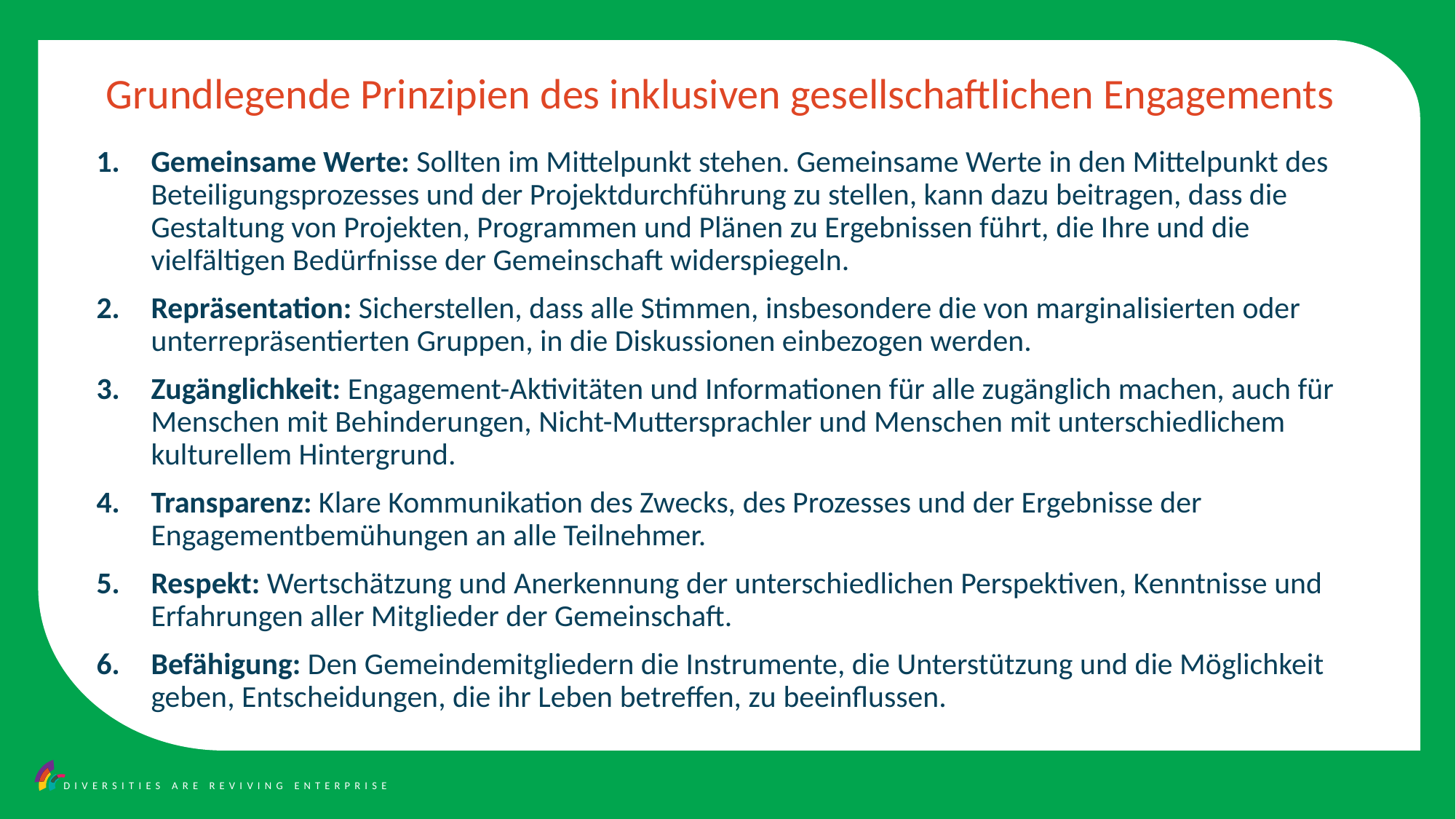

Grundlegende Prinzipien des inklusiven gesellschaftlichen Engagements

Gemeinsame Werte: Sollten im Mittelpunkt stehen. Gemeinsame Werte in den Mittelpunkt des Beteiligungsprozesses und der Projektdurchführung zu stellen, kann dazu beitragen, dass die Gestaltung von Projekten, Programmen und Plänen zu Ergebnissen führt, die Ihre und die vielfältigen Bedürfnisse der Gemeinschaft widerspiegeln.
Repräsentation: Sicherstellen, dass alle Stimmen, insbesondere die von marginalisierten oder unterrepräsentierten Gruppen, in die Diskussionen einbezogen werden.
Zugänglichkeit: Engagement-Aktivitäten und Informationen für alle zugänglich machen, auch für Menschen mit Behinderungen, Nicht-Muttersprachler und Menschen mit unterschiedlichem kulturellem Hintergrund.
Transparenz: Klare Kommunikation des Zwecks, des Prozesses und der Ergebnisse der Engagementbemühungen an alle Teilnehmer.
Respekt: Wertschätzung und Anerkennung der unterschiedlichen Perspektiven, Kenntnisse und Erfahrungen aller Mitglieder der Gemeinschaft.
Befähigung: Den Gemeindemitgliedern die Instrumente, die Unterstützung und die Möglichkeit geben, Entscheidungen, die ihr Leben betreffen, zu beeinflussen.